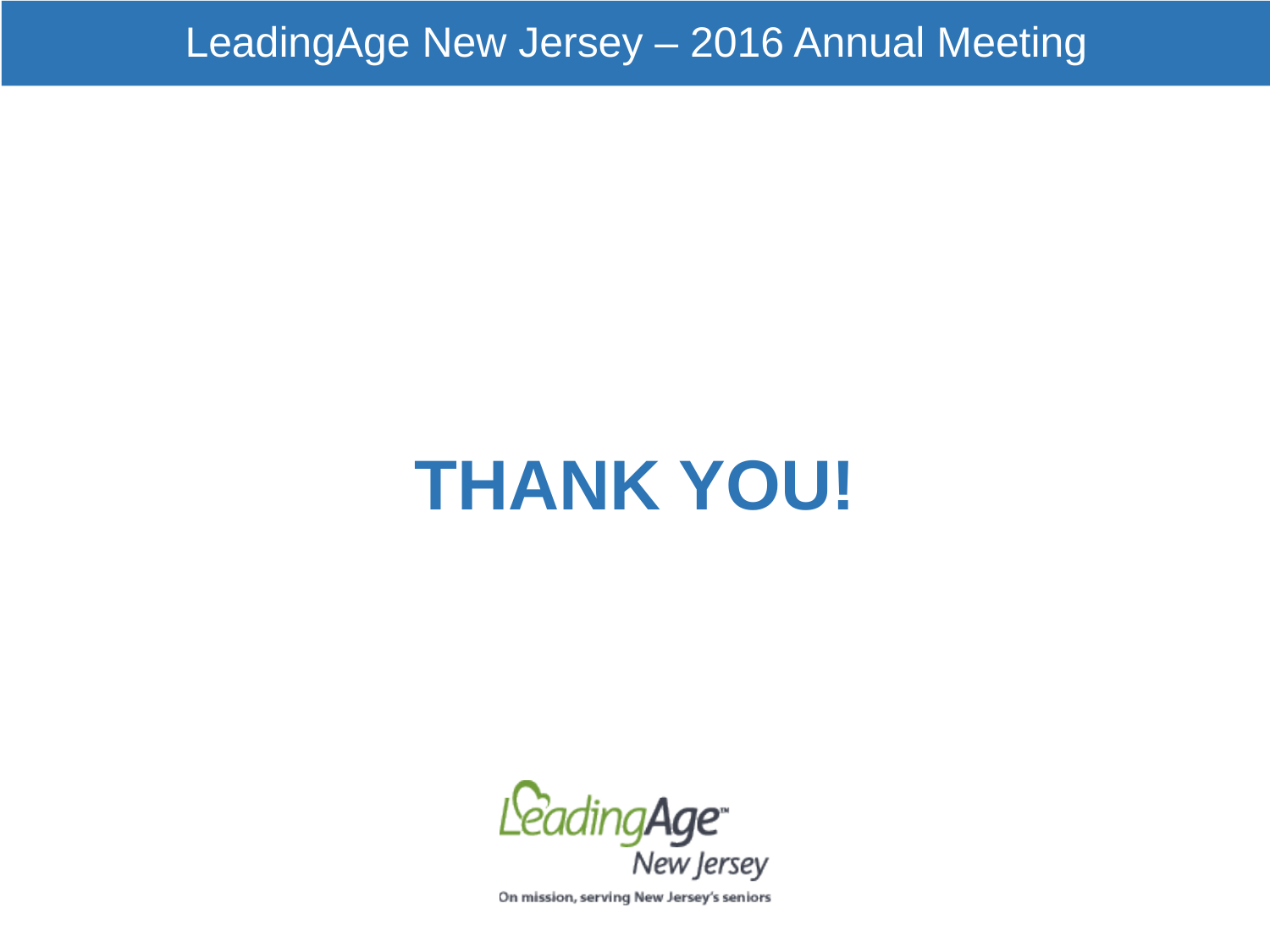

# LeadingAge New Jersey – 2016 Annual Meeting
THANK YOU!